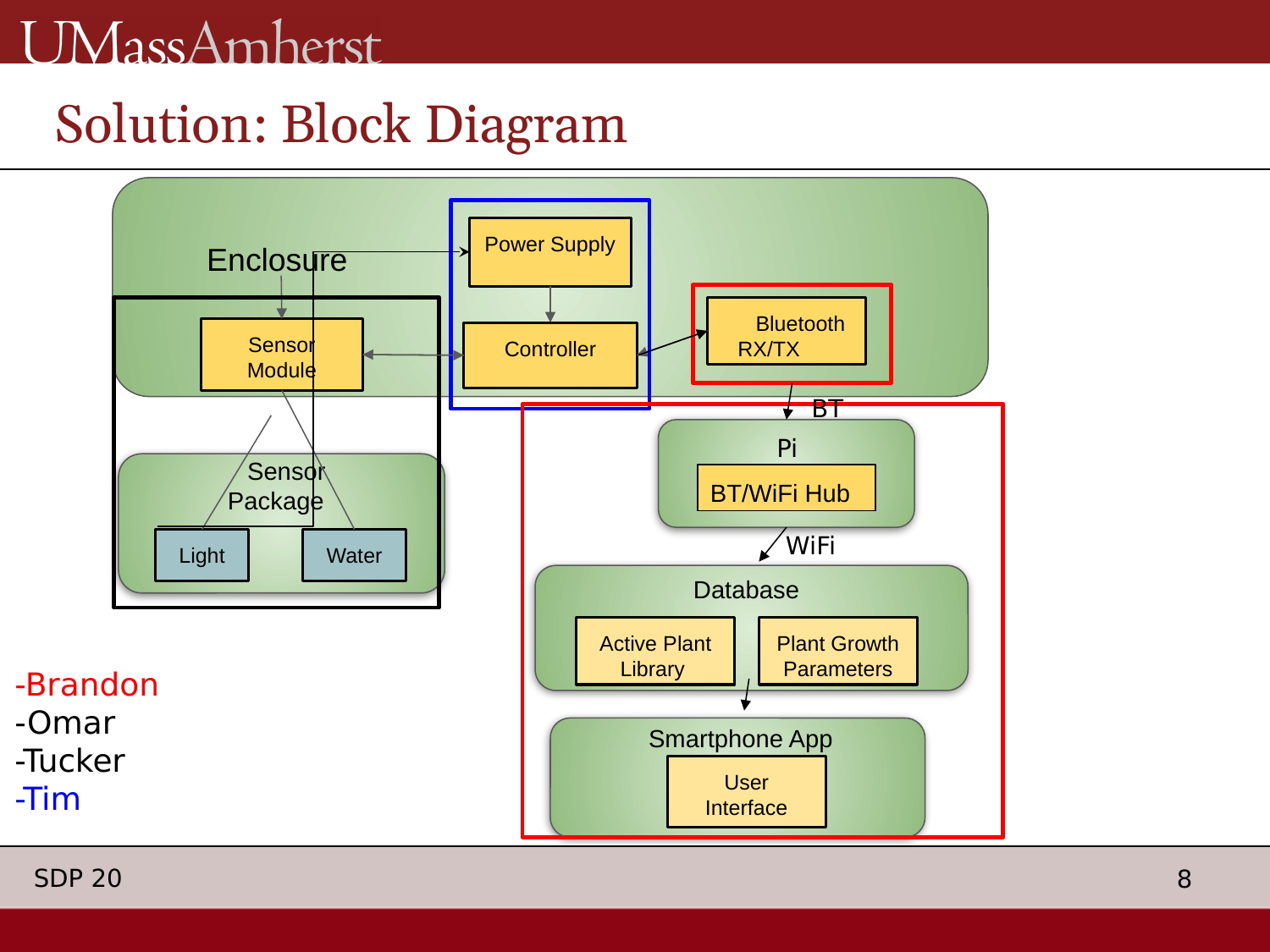

# Solution: Block Diagram

Power Supply
Sensor Module
Controller

Enclosure

      Bluetooth     RX/TX
BT

BT/WiFi Hub
Pi
    Sensor  Package

WiFi
Light
Water
      Database

Active Plant Library
Plant Growth Parameters
-Brandon
-Omar
-Tucker
-Tim

Smartphone App

User Interface